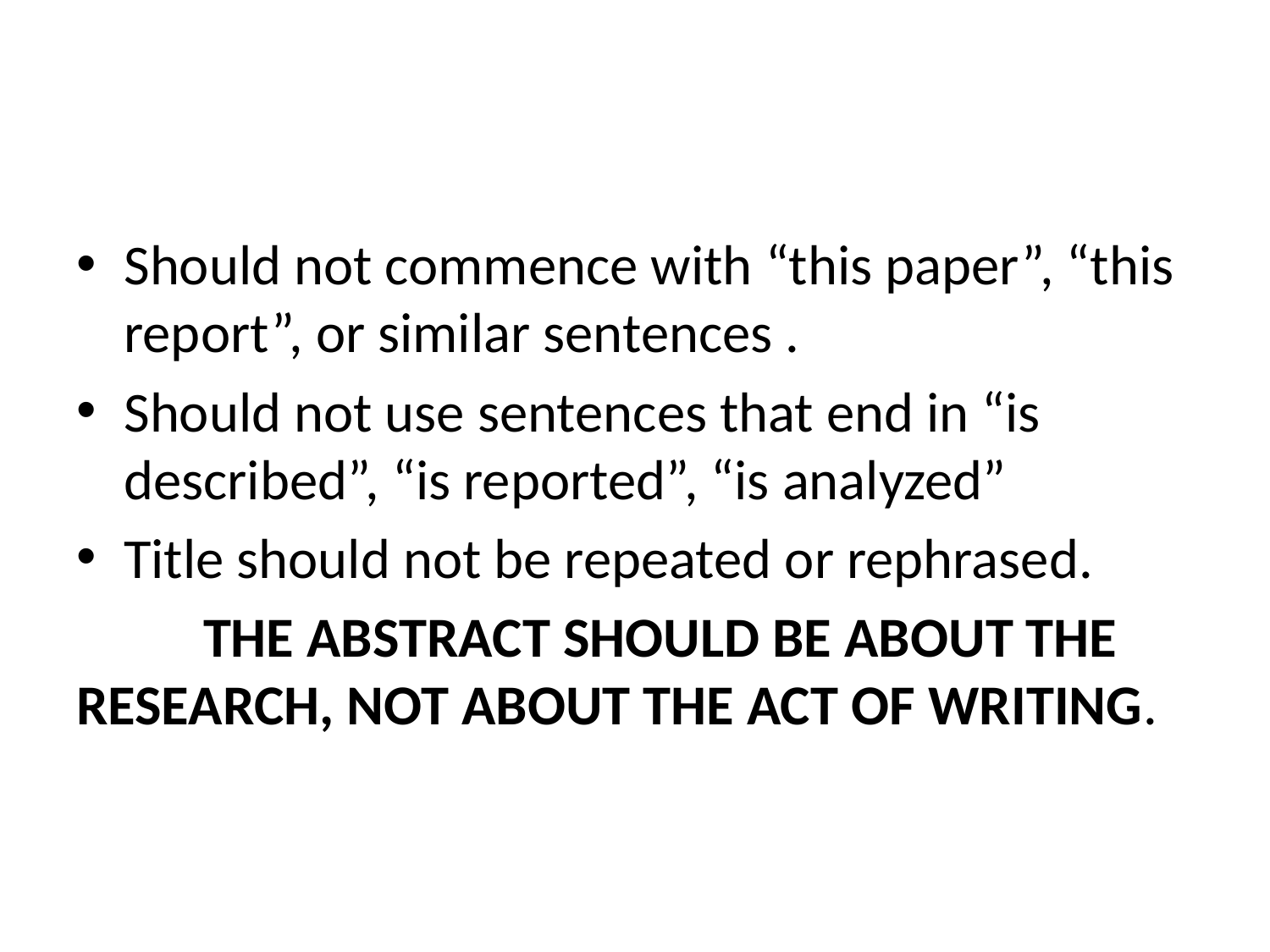

#
Should not commence with “this paper”, “this report”, or similar sentences .
Should not use sentences that end in “is described”, “is reported”, “is analyzed”
Title should not be repeated or rephrased.
	THE ABSTRACT SHOULD BE ABOUT THE RESEARCH, NOT ABOUT THE ACT OF WRITING.